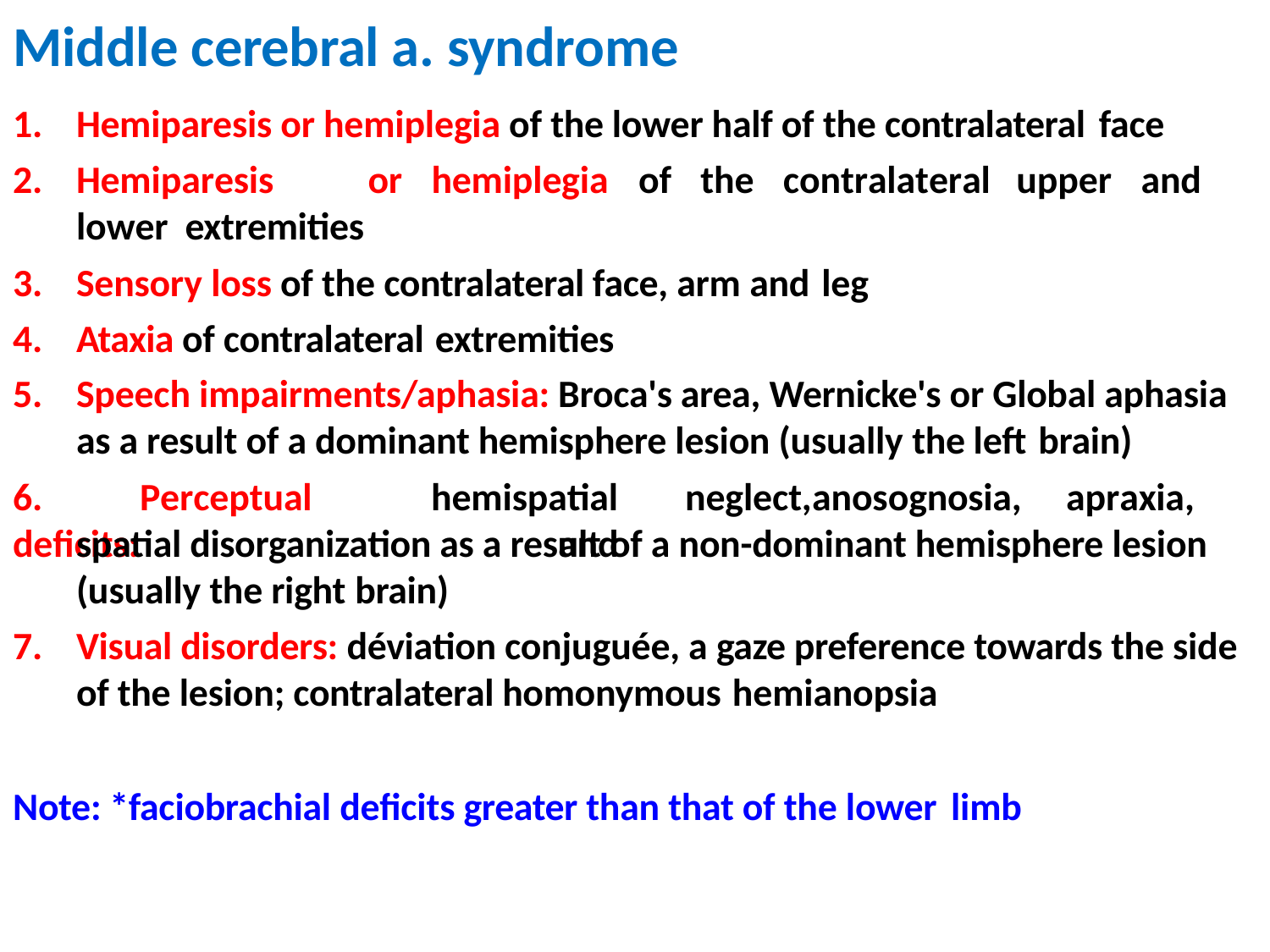

# Middle cerebral a. syndrome
Hemiparesis or hemiplegia of the lower half of the contralateral face
Hemiparesis	or	hemiplegia	of	the	contralateral	upper	and	lower  extremities
Sensory loss of the contralateral face, arm and leg
Ataxia of contralateral extremities
Speech impairments/aphasia: Broca's area, Wernicke's or Global aphasia  as a result of a dominant hemisphere lesion (usually the left brain)
6.	Perceptual	deficits:
hemispatial	neglect,	anosognosia,	apraxia,	and
spatial disorganization as a result of a non-dominant hemisphere lesion  (usually the right brain)
7.	Visual disorders: déviation conjuguée, a gaze preference towards the side  of the lesion; contralateral homonymous hemianopsia

Note: *faciobrachial deficits greater than that of the lower limb